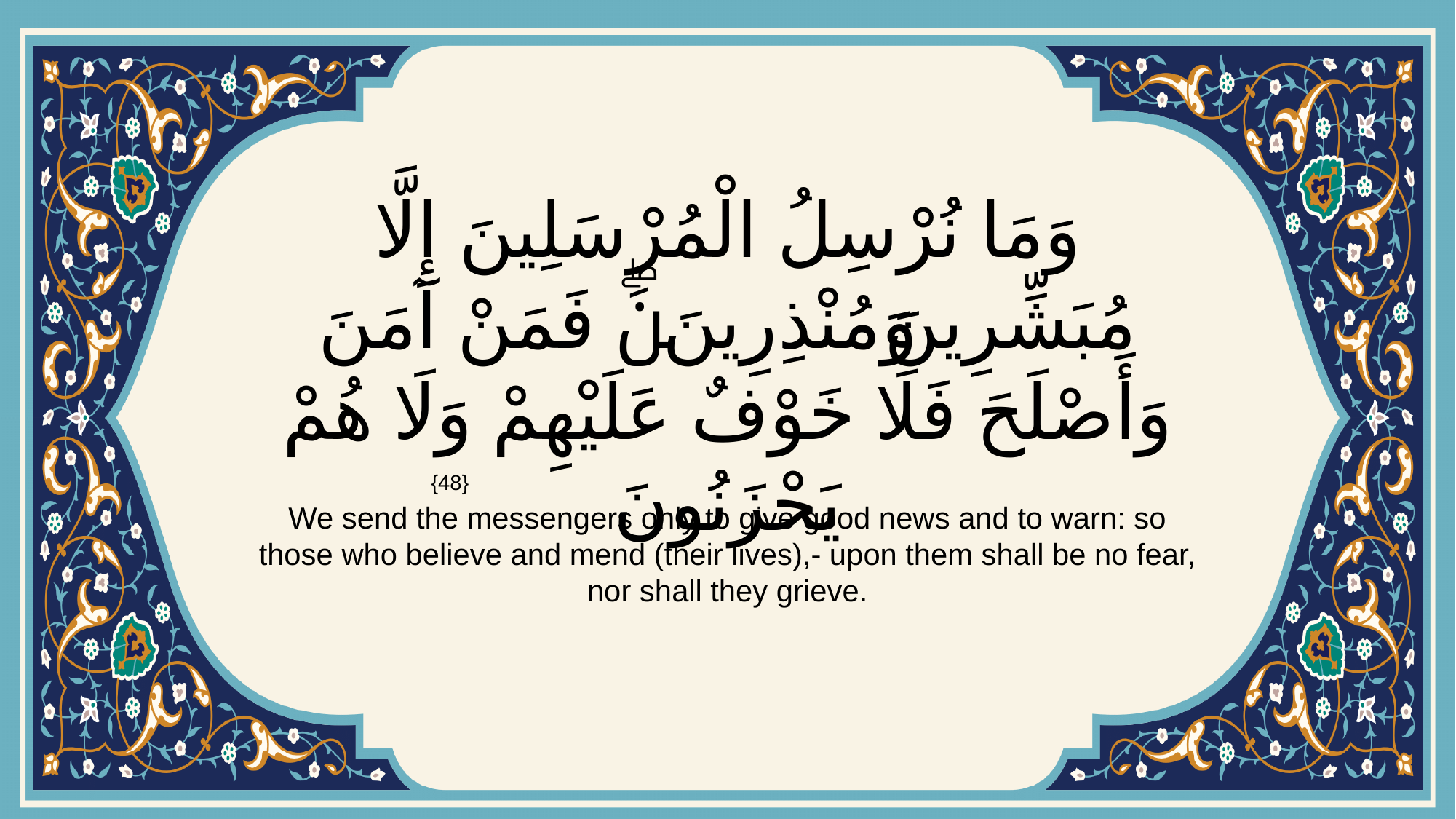

# وَمَا نُرْسِلُ الْمُرْسَلِينَ إِلَّا مُبَشِّرِينَ وَمُنْذِرِينَۖ فَمَنْ آمَنَ وَأَصْلَحَ فَلَا خَوْفٌ عَلَيْهِمْ وَلَا هُمْ يَحْزَنُونَ
{48}
We send the messengers only to give good news and to warn: so those who believe and mend (their lives),- upon them shall be no fear, nor shall they grieve.